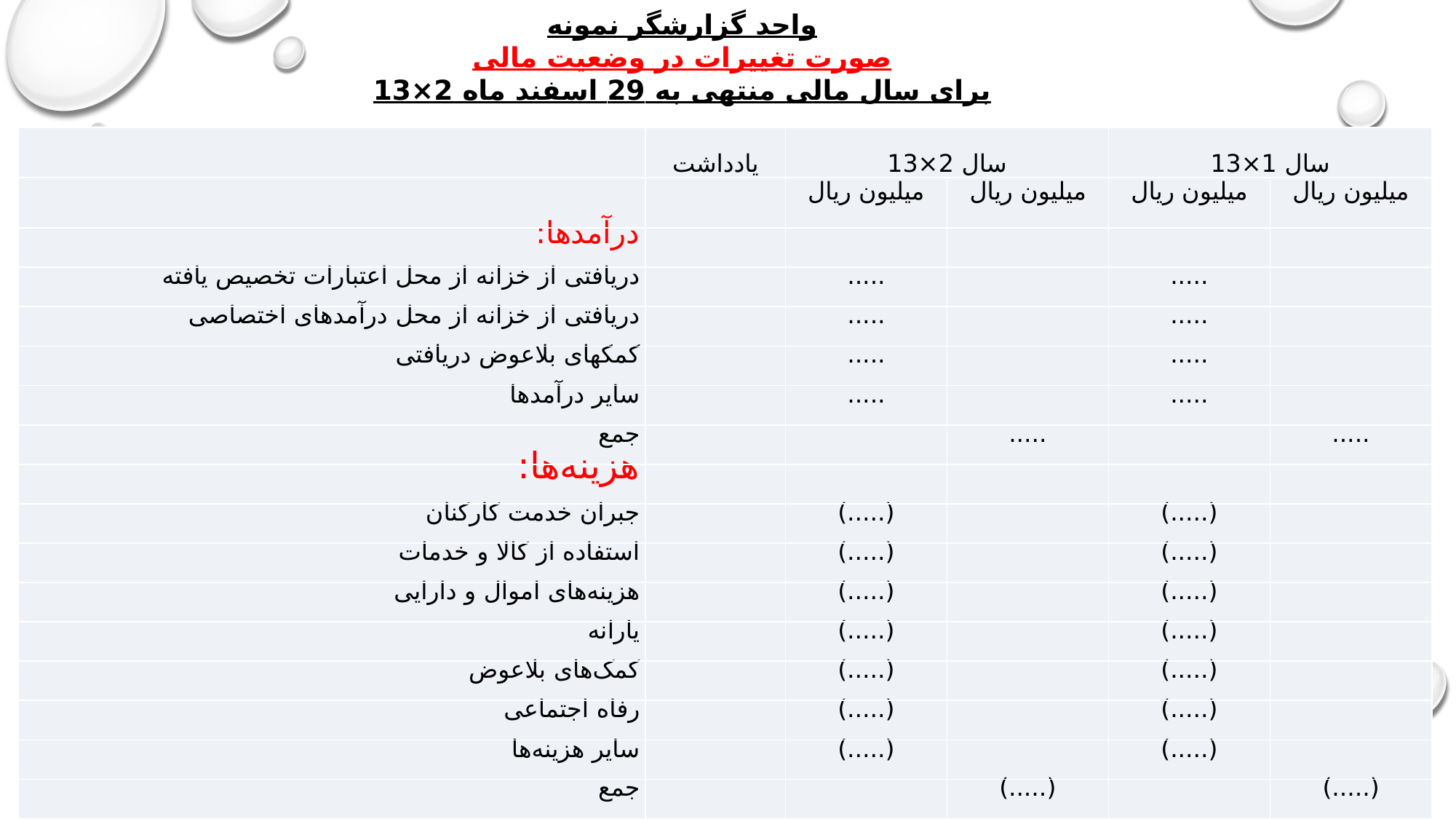

واحد گزارشگر نمونه
صورت تغییرات در وضعیت مالی
برای سال مالی منتهی به 29 اسفند ماه 2×13
|  | یادداشت | سال 2×13 |  | سال 1×13 |  |
| --- | --- | --- | --- | --- | --- |
|  |  | میلیون‌ ریال | میلیون‌ ریال | میلیون‌ ریال | میلیون‌ ریال |
| درآمدها: |  |  |  |  |  |
| دریافتی از خزانه از محل اعتبارات تخصیص یافته |  | ..... |  | ..... |  |
| دریافتی از خزانه از محل درآمدهای اختصاصی |  | ..... |  | ..... |  |
| کمکهای بلاعوض دریافتی |  | ..... |  | ..... |  |
| سایر درآمدها |  | ..... |  | ..... |  |
| جمع |  |  | ..... |  | ..... |
| هزینه‌ها: |  |  |  |  |  |
| جبران خدمت کارکنان |  | (.....) |  | (.....) |  |
| استفاده از کالا و خدمات |  | (.....) |  | (.....) |  |
| هزینه‌های اموال و دارایی |  | (.....) |  | (.....) |  |
| یارانه |  | (.....) |  | (.....) |  |
| کمک‌های بلاعوض |  | (.....) |  | (.....) |  |
| رفاه اجتماعی |  | (.....) |  | (.....) |  |
| سایر هزینه‌ها |  | (.....) |  | (.....) |  |
| جمع |  |  | (.....) |  | (.....) |